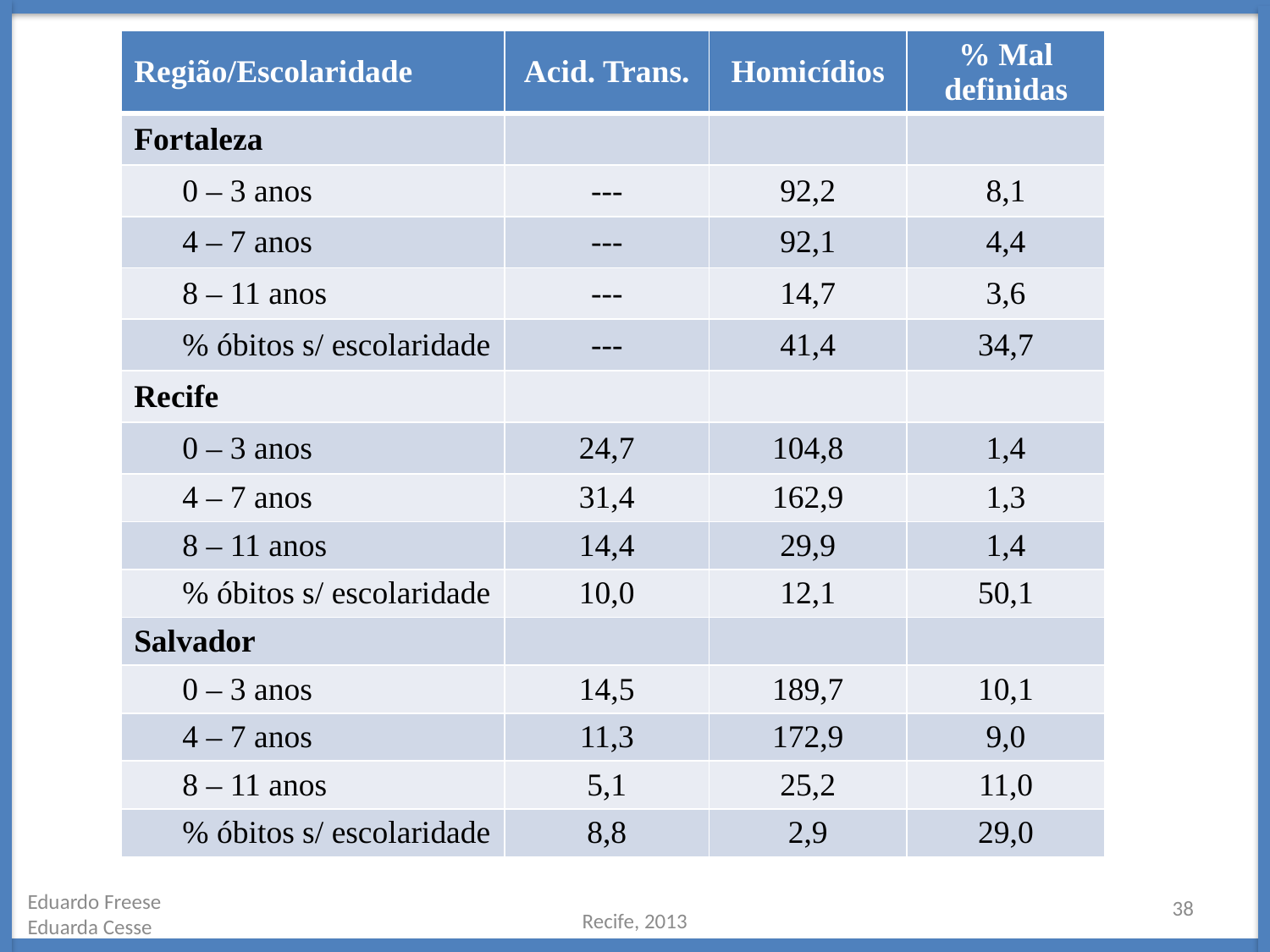

| Região/Escolaridade | Acid. Trans. | Homicídios | % Mal definidas |
| --- | --- | --- | --- |
| Fortaleza |  |  |  |
| 0 – 3 anos | --- | 92,2 | 8,1 |
| 4 – 7 anos | --- | 92,1 | 4,4 |
| 8 – 11 anos | --- | 14,7 | 3,6 |
| % óbitos s/ escolaridade | --- | 41,4 | 34,7 |
| Recife |  |  |  |
| 0 – 3 anos | 24,7 | 104,8 | 1,4 |
| 4 – 7 anos | 31,4 | 162,9 | 1,3 |
| 8 – 11 anos | 14,4 | 29,9 | 1,4 |
| % óbitos s/ escolaridade | 10,0 | 12,1 | 50,1 |
| Salvador |  |  |  |
| 0 – 3 anos | 14,5 | 189,7 | 10,1 |
| 4 – 7 anos | 11,3 | 172,9 | 9,0 |
| 8 – 11 anos | 5,1 | 25,2 | 11,0 |
| % óbitos s/ escolaridade | 8,8 | 2,9 | 29,0 |
38
Eduardo Freese
Eduarda Cesse
Recife, 2013